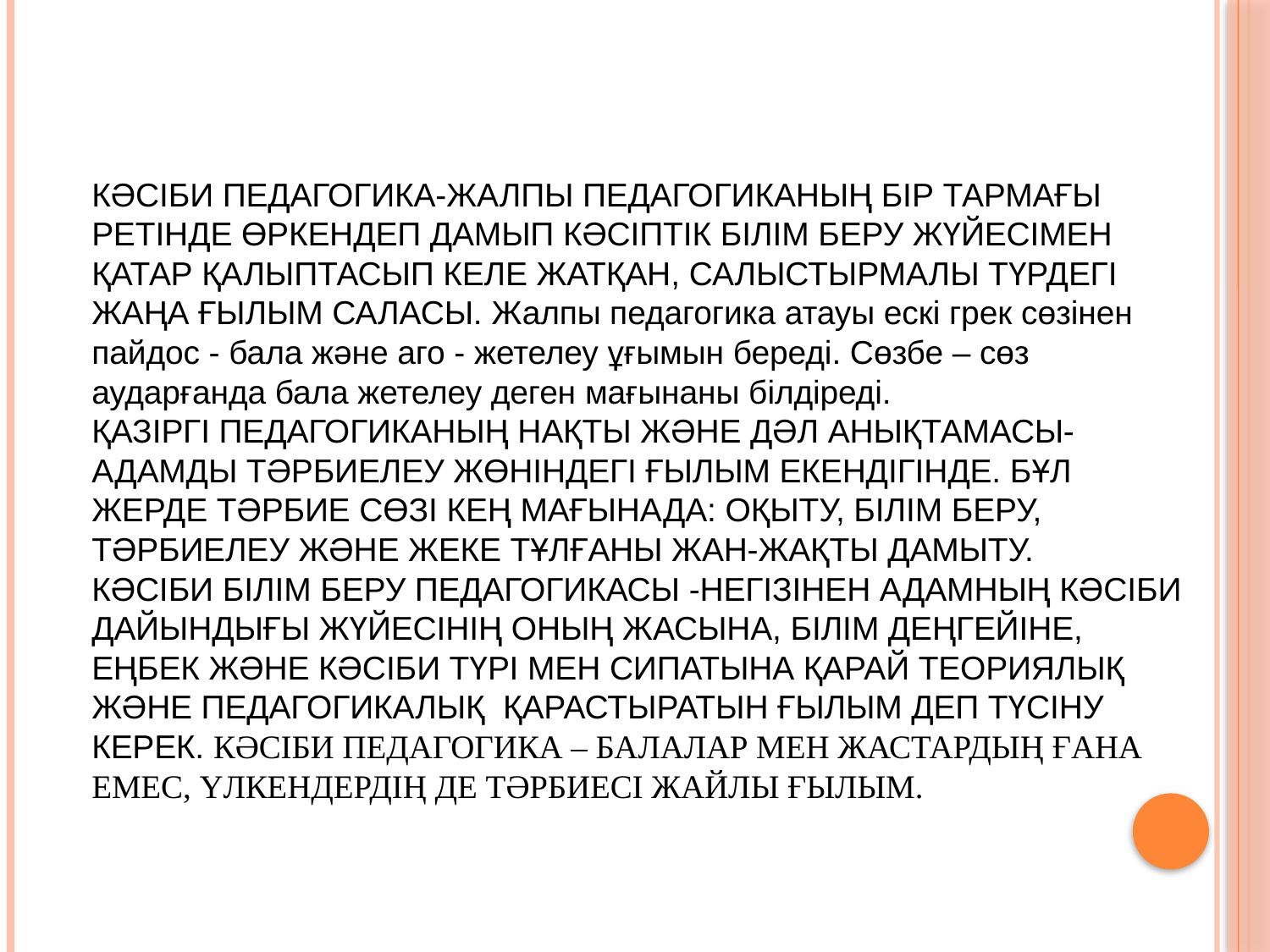

Кəсіби педагогика-жалпы педагогиканың бір тармағы ретінде өркендеп дамып кəсіптік білім беру жүйесімен қатар қалыптасып келе жатқан, салыстырмалы түрдегі жаңа ғылым саласы. Жалпы педагогика атауы ескі грек сөзінен пайдос - бала және аго - жетелеу ұғымын береді. Сөзбе – сөз аударғанда бала жетелеу деген мағынаны білдіреді.
Қазіргі педагогиканың нақты және дәл анықтамасы-адамды тәрбиелеу жөніндегі ғылым екендігінде. Бұл жерде тәрбие сөзі кең мағынада: оқыту, білім беру, тәрбиелеу және жеке тұлғаны жан-жақты дамыту.
Кәсіби білім беру педагогикасы -негізінен адамның кәсіби дайындығы жүйесінің оның жасына, білім деңгейіне, еңбек және кәсіби түрі мен сипатына қарай теориялық және педагогикалық  қарастыратын ғылым деп түсіну керек. кəсіби педагогика – балалар мен жастардың ғана емес, үлкендердің де тəрбиесі жайлы ғылым.